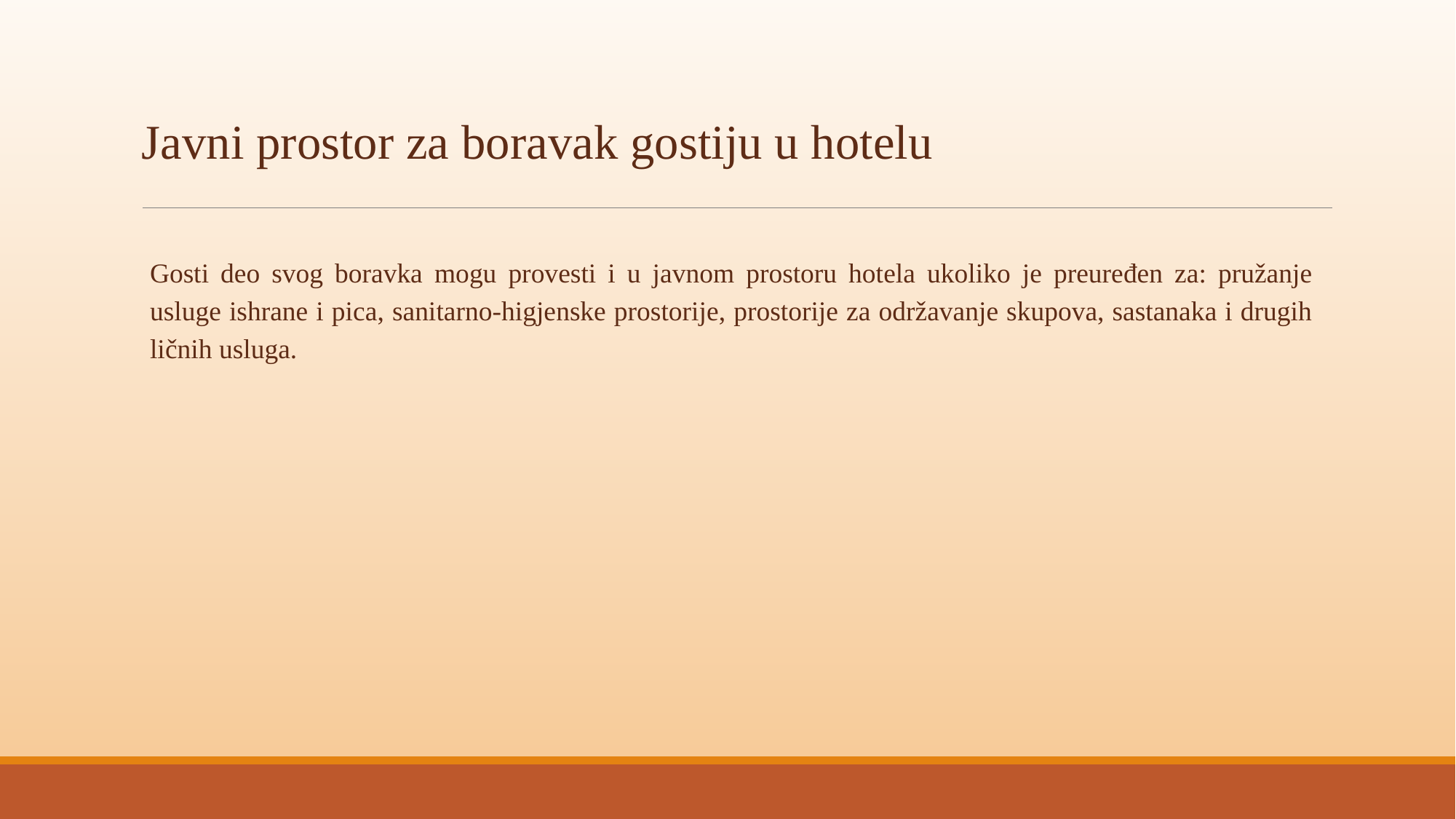

Javni prostor za boravak gostiju u hotelu

Gosti deo svog boravka mogu provesti i u javnom prostoru hotela ukoliko je preuređen za: pružanje usluge ishrane i pica, sanitarno-higjenske prostorije, prostorije za održavanje skupova, sastanaka i drugih ličnih usluga.